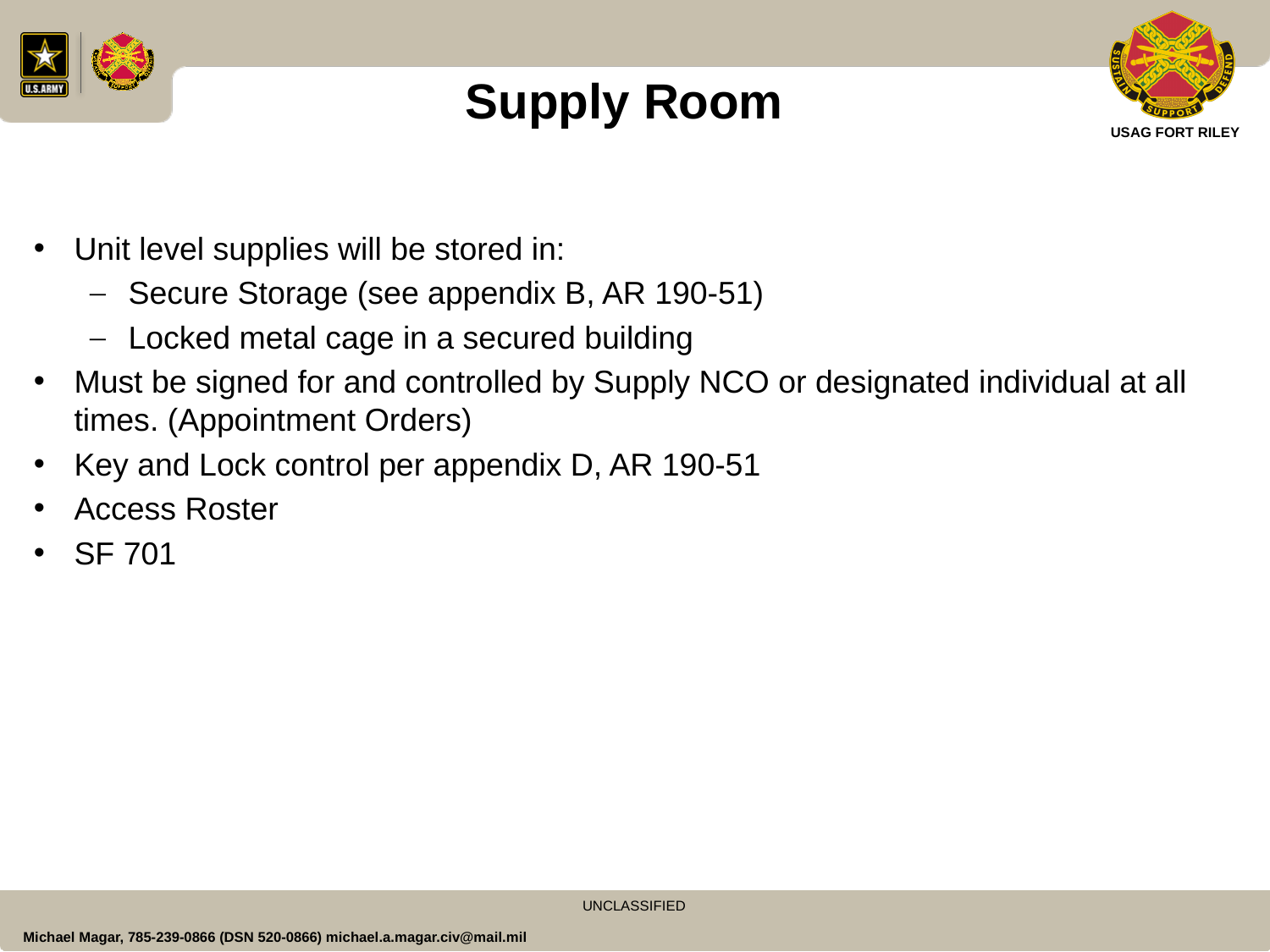

# Supply Room
Unit level supplies will be stored in:
Secure Storage (see appendix B, AR 190-51)
Locked metal cage in a secured building
Must be signed for and controlled by Supply NCO or designated individual at all times. (Appointment Orders)
Key and Lock control per appendix D, AR 190-51
Access Roster
SF 701